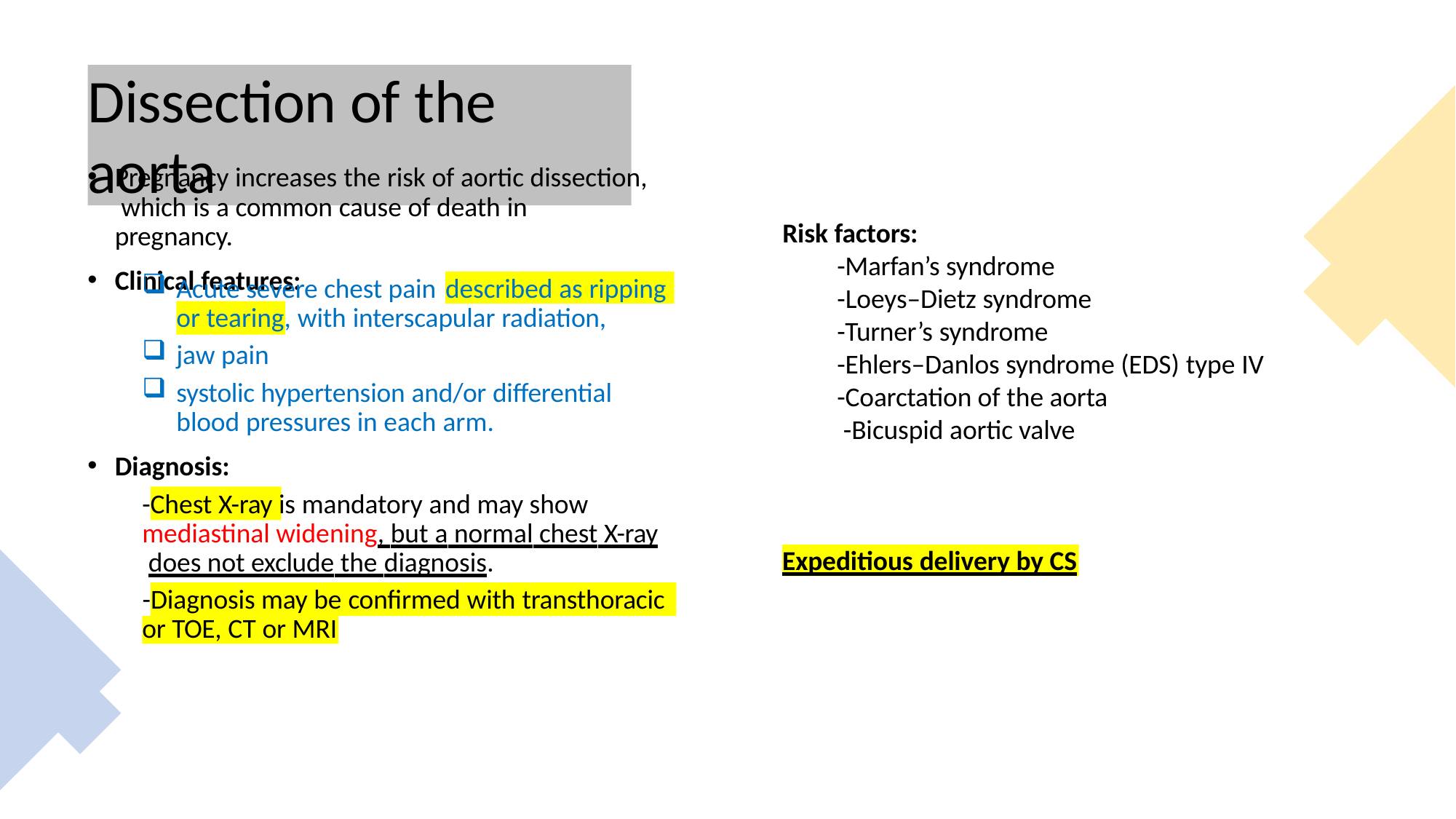

# Dissection of the aorta

Pregnancy increases the risk of aortic dissection,  which is a common cause of death in pregnancy.
Clinical features:
Risk factors:
-Marfan’s syndrome
-Loeys–Dietz syndrome
-Turner’s syndrome
-Ehlers–Danlos syndrome (EDS) type IV
-Coarctation of the aorta
-Bicuspid aortic valve
Acute severe chest pain
described as ripping
or tearing, with interscapular radiation,
jaw pain
systolic hypertension and/or differential  blood pressures in each arm.
Diagnosis:
-Chest X-ray is mandatory and may show  mediastinal widening, but a normal chest X-ray  does not exclude the diagnosis.

Expeditious delivery by CS

-

Diagnosis may be confirmed with transthoracic
or TOE, CT or MRI